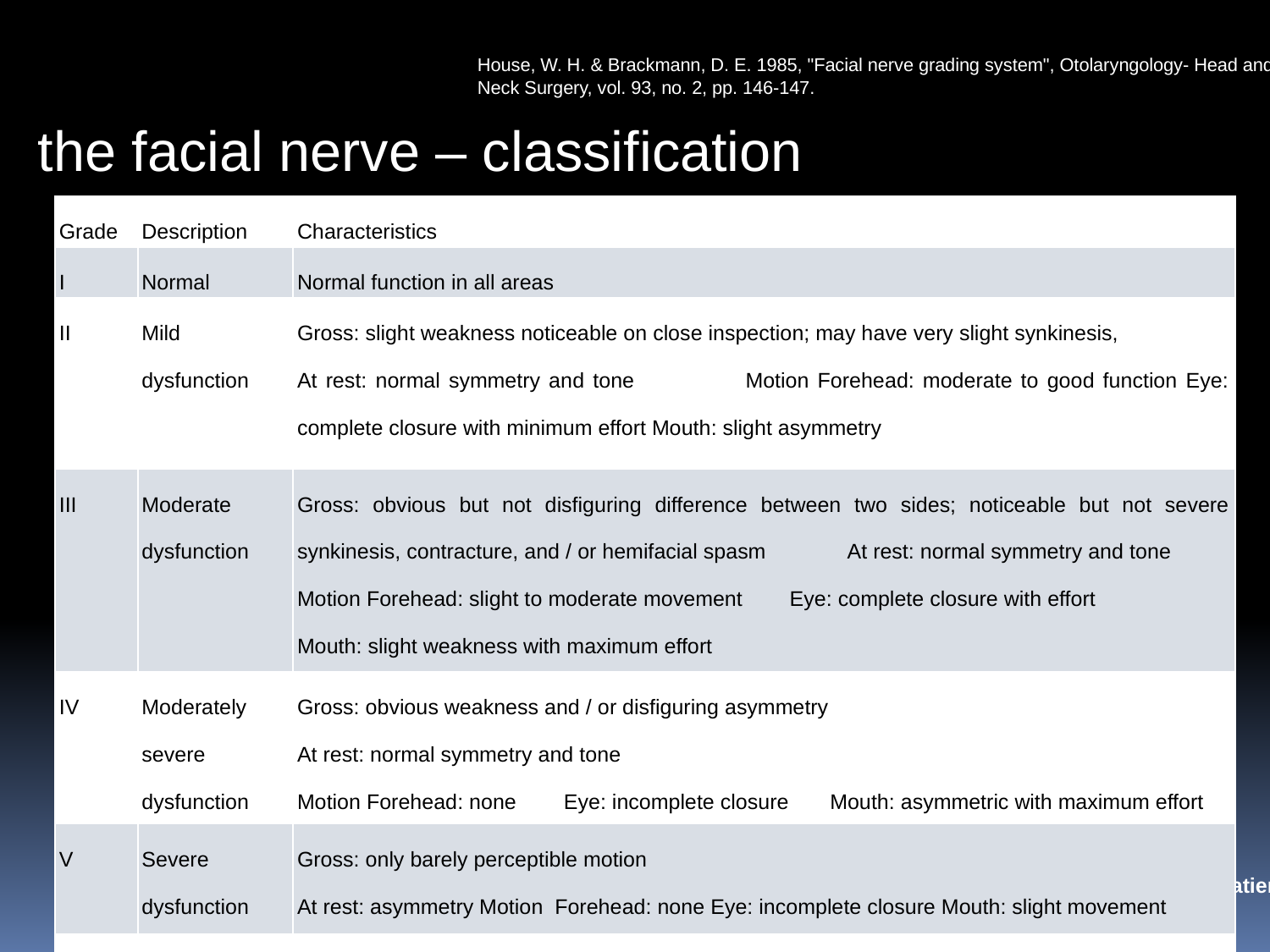

House, W. H. & Brackmann, D. E. 1985, "Facial nerve grading system", Otolaryngology- Head and Neck Surgery, vol. 93, no. 2, pp. 146-147.
the facial nerve – classification
| Grade | Description | Characteristics |
| --- | --- | --- |
| I | Normal | Normal function in all areas |
| II | Mild dysfunction | Gross: slight weakness noticeable on close inspection; may have very slight synkinesis, At rest: normal symmetry and tone Motion Forehead: moderate to good function Eye: complete closure with minimum effort Mouth: slight asymmetry |
| III | Moderate dysfunction | Gross: obvious but not disfiguring difference between two sides; noticeable but not severe synkinesis, contracture, and / or hemifacial spasm At rest: normal symmetry and tone Motion Forehead: slight to moderate movement Eye: complete closure with effort Mouth: slight weakness with maximum effort |
| IV | Moderately severe dysfunction | Gross: obvious weakness and / or disfiguring asymmetry At rest: normal symmetry and tone Motion Forehead: none Eye: incomplete closure Mouth: asymmetric with maximum effort |
| V | Severe dysfunction | Gross: only barely perceptible motion At rest: asymmetry Motion Forehead: none Eye: incomplete closure Mouth: slight movement |
| VI | Total paralysis | No movement |
Association Among Facial Paralysis, Depression, and Quality of Life in Facial Plastic Surgery Patients
Nelliset al. JAMA Facial Plast Surg. 2017;19(3):190-196. doi:10.1001/jamafacial.2016.1462